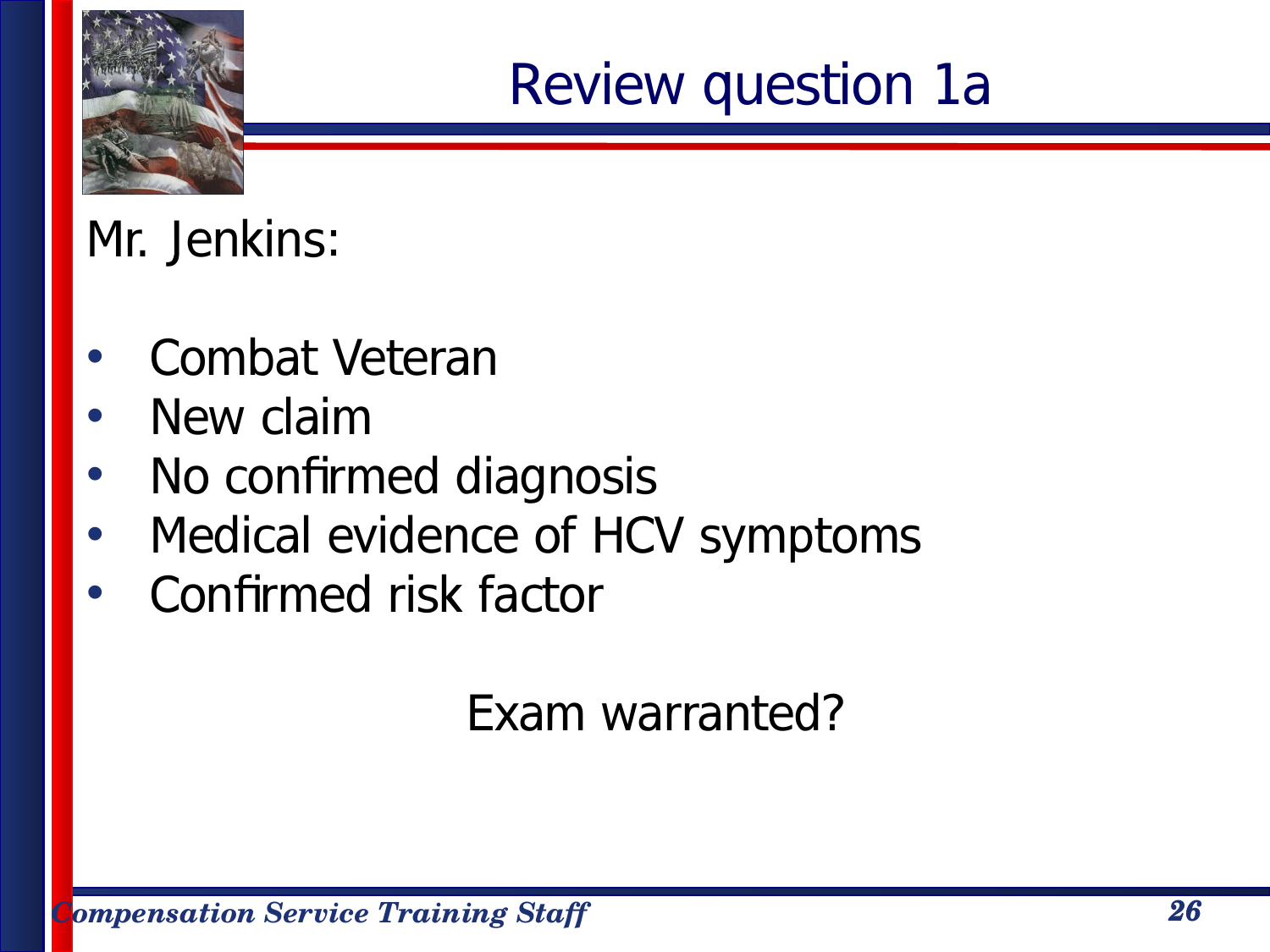

Review question 1a

Mr. Jenkins:

Combat Veteran
New claim
No confirmed diagnosis
Medical evidence of HCV symptoms
Confirmed risk factor

Exam warranted?
26
26